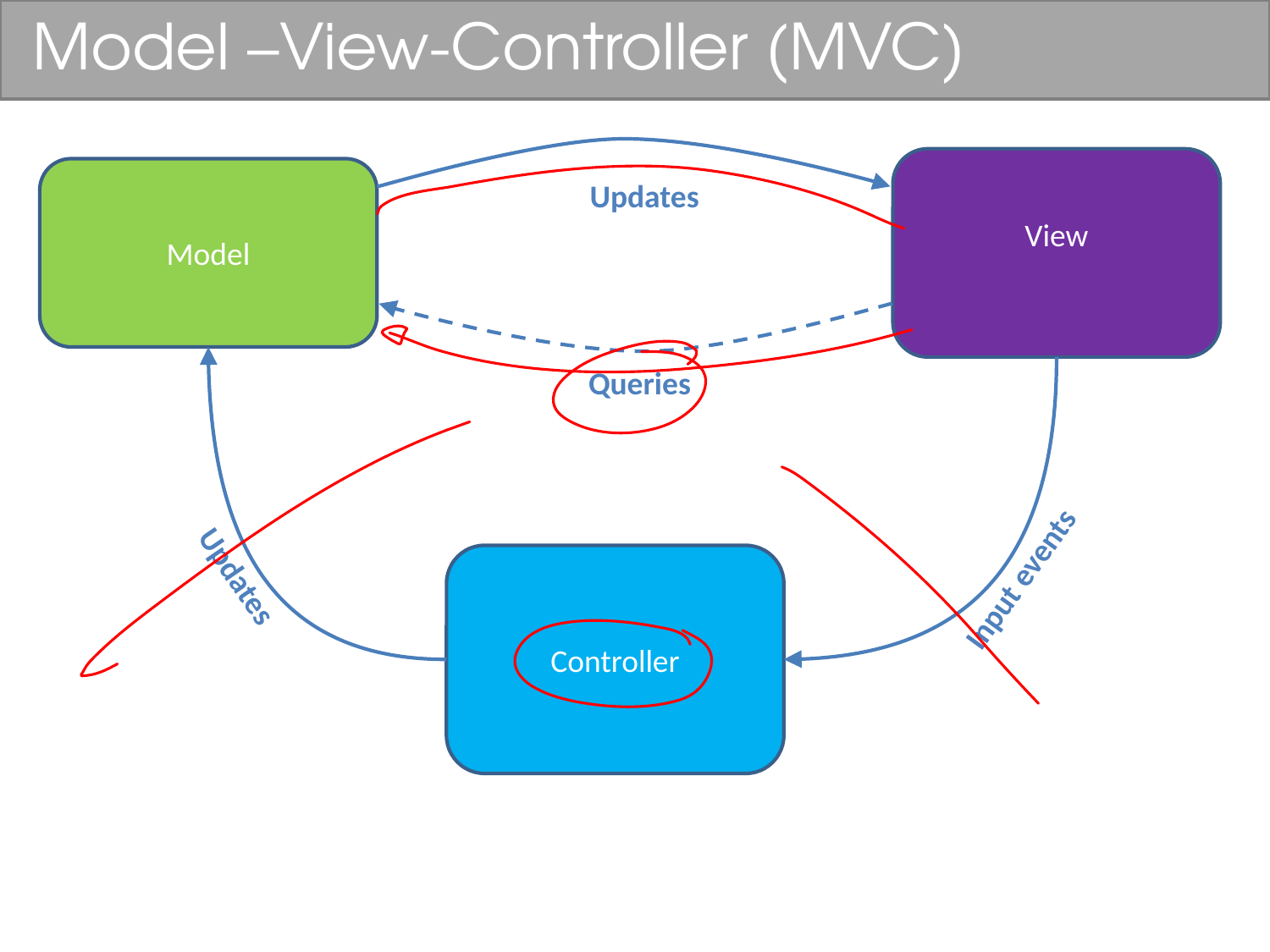

# Model –View-Controller (MVC)

View

Model
Updates

Queries
Controller
Updates
Input events